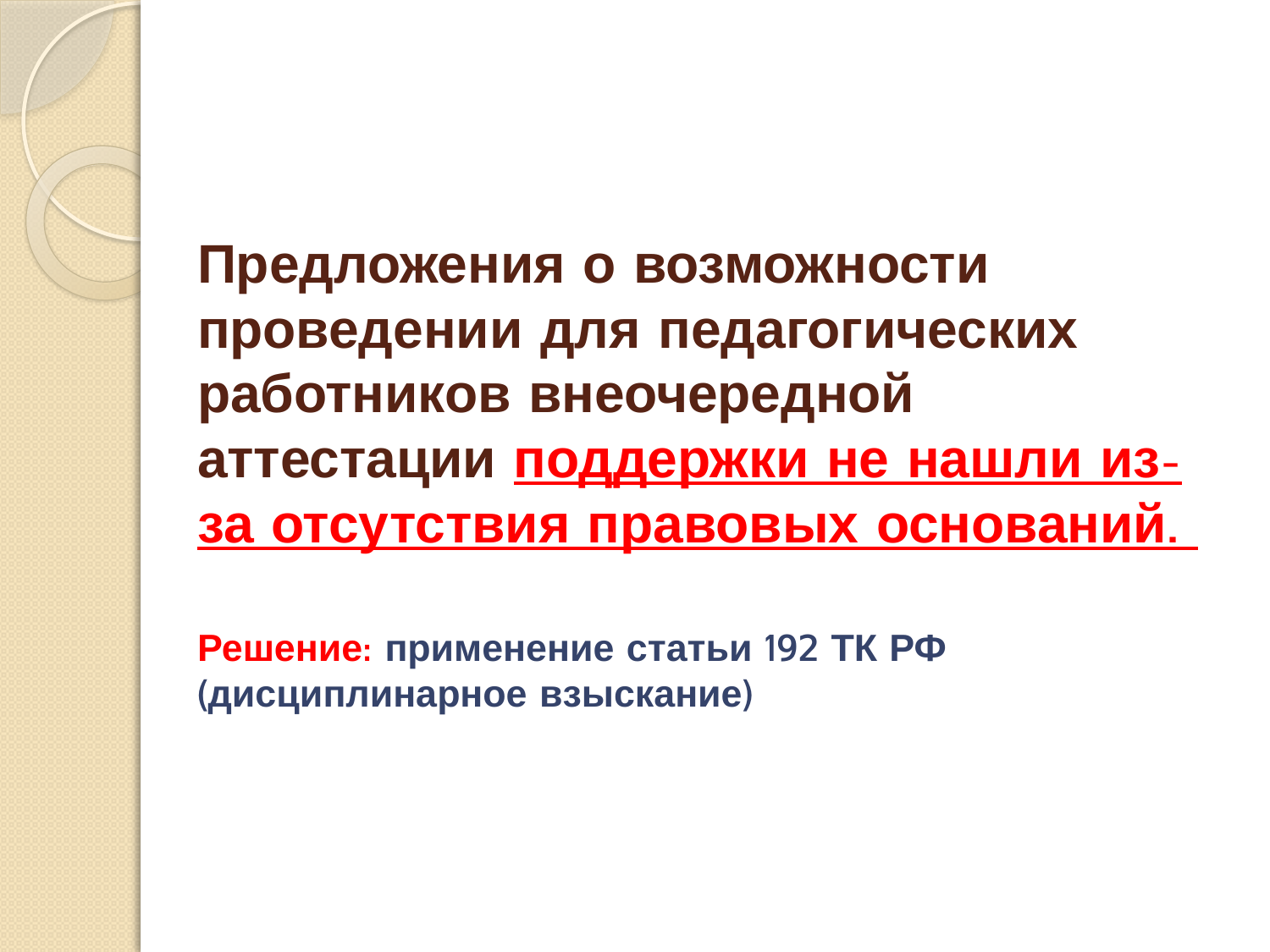

# Предложения о возможности проведении для педагогических работников внеочередной аттестации поддержки не нашли из-за отсутствия правовых оснований. Решение: применение статьи 192 ТК РФ (дисциплинарное взыскание)